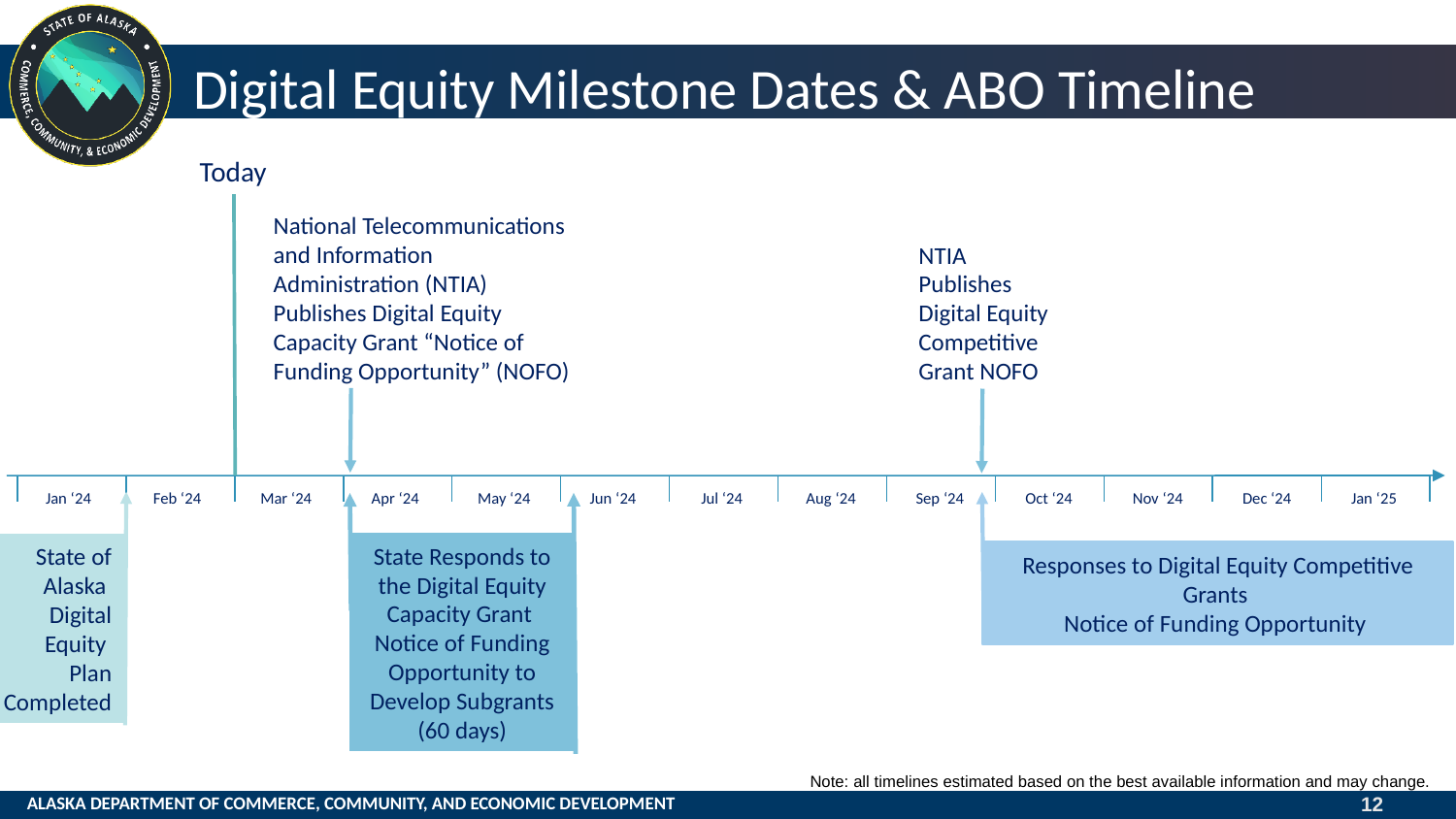

# Digital Equity Milestone Dates & ABO Timeline
Today
National Telecommunications and Information Administration (NTIA) Publishes Digital Equity Capacity Grant “Notice of Funding Opportunity” (NOFO)
NTIA Publishes Digital Equity Competitive Grant NOFO
Jan ‘24
Feb ‘24
Mar ‘24
Apr ‘24
May ‘24
Jun ‘24
Jul ‘24
Aug ‘24
Sep ‘24
Oct ‘24
Nov ‘24
Dec ‘24
Jan ‘25
State Responds to the Digital Equity Capacity Grant
Notice of Funding Opportunity to Develop Subgrants (60 days)
State of Alaska
Digital Equity
Plan Completed
Responses to Digital Equity Competitive Grants
Notice of Funding Opportunity
Note: all timelines estimated based on the best available information and may change.
12